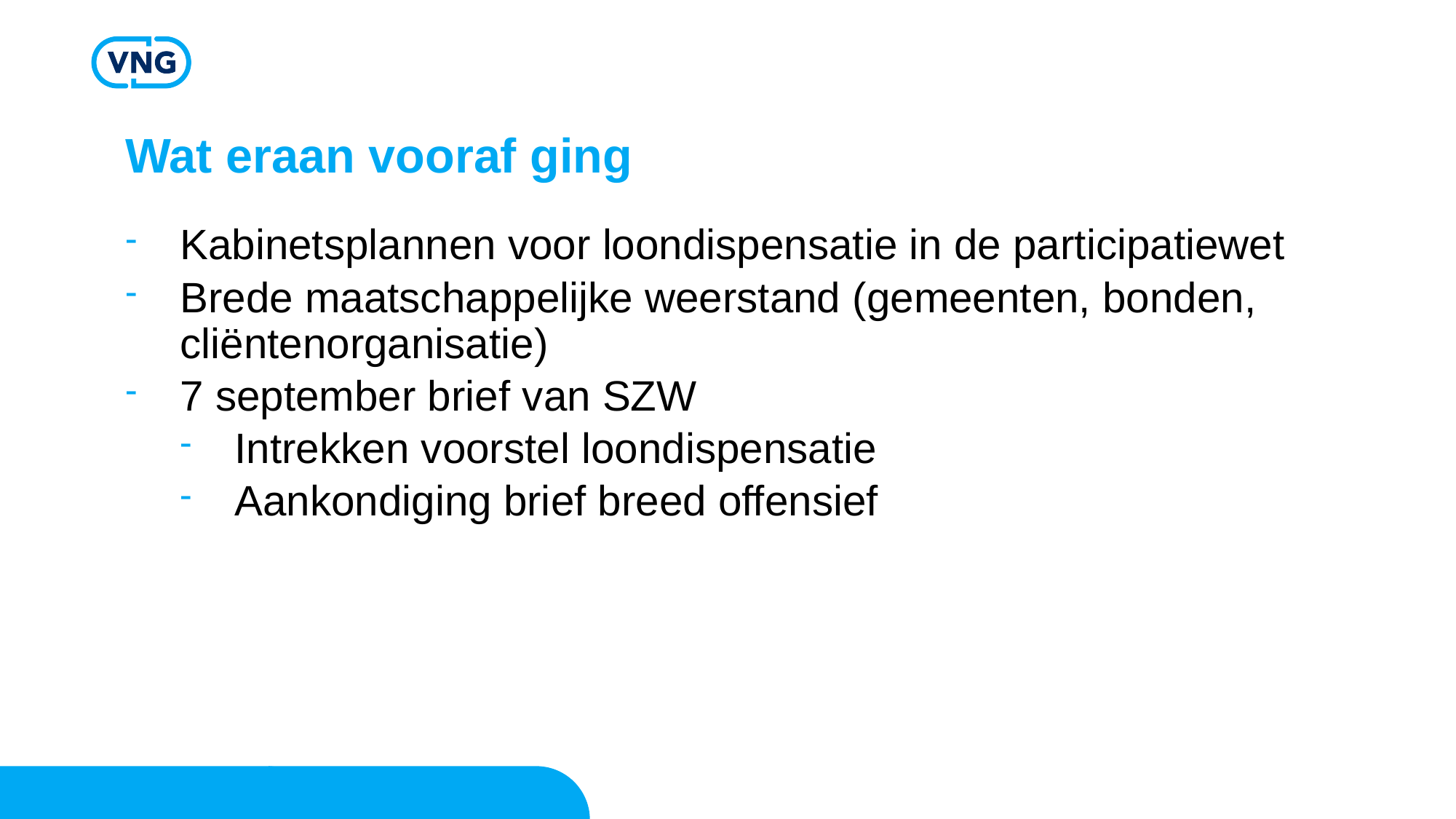

# Wat eraan vooraf ging
Kabinetsplannen voor loondispensatie in de participatiewet
Brede maatschappelijke weerstand (gemeenten, bonden, cliëntenorganisatie)
7 september brief van SZW
Intrekken voorstel loondispensatie
Aankondiging brief breed offensief